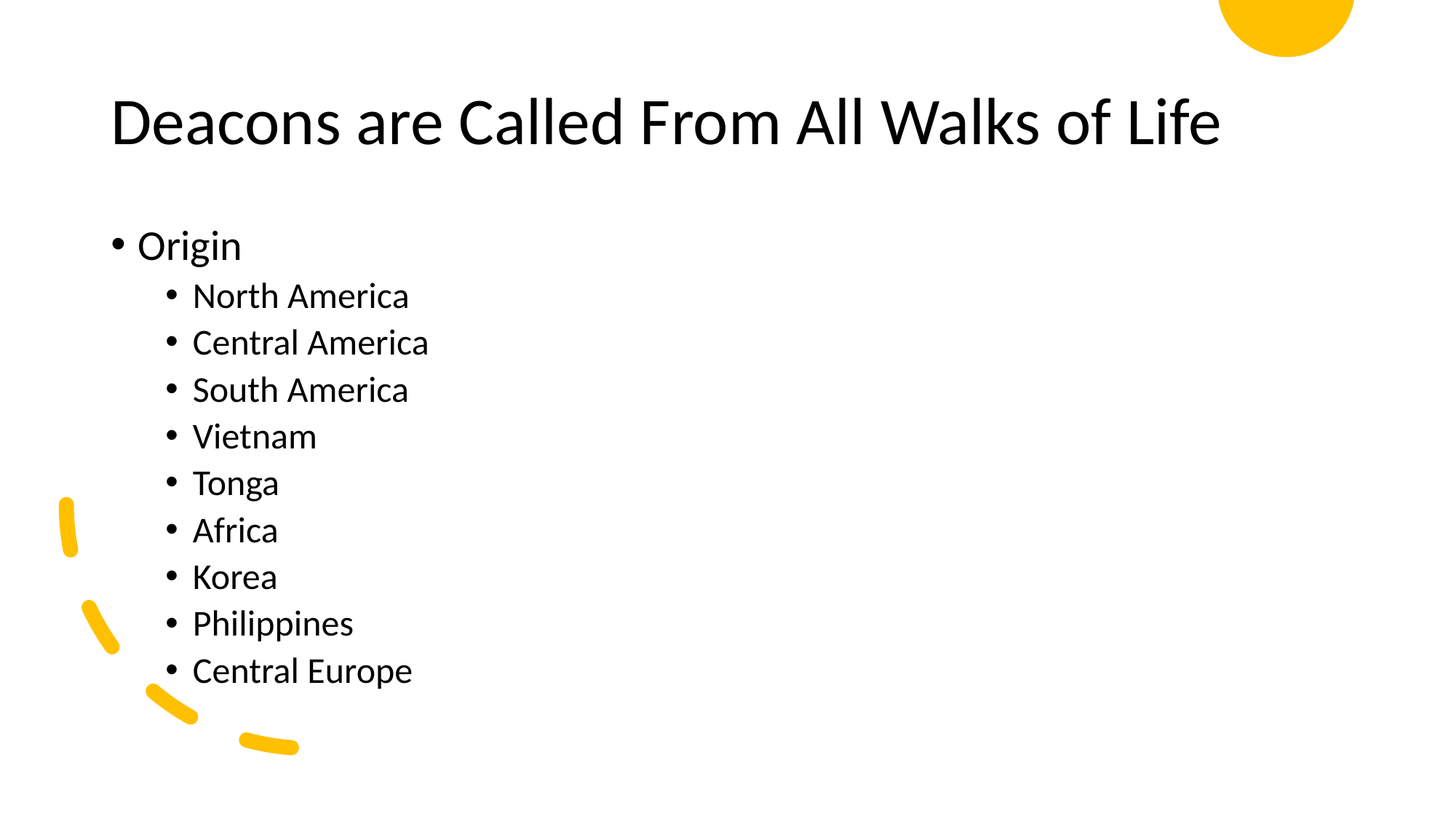

# Deacons are Called From All Walks of Life
Origin
North America
Central America
South America
Vietnam
Tonga
Africa
Korea
Philippines
Central Europe